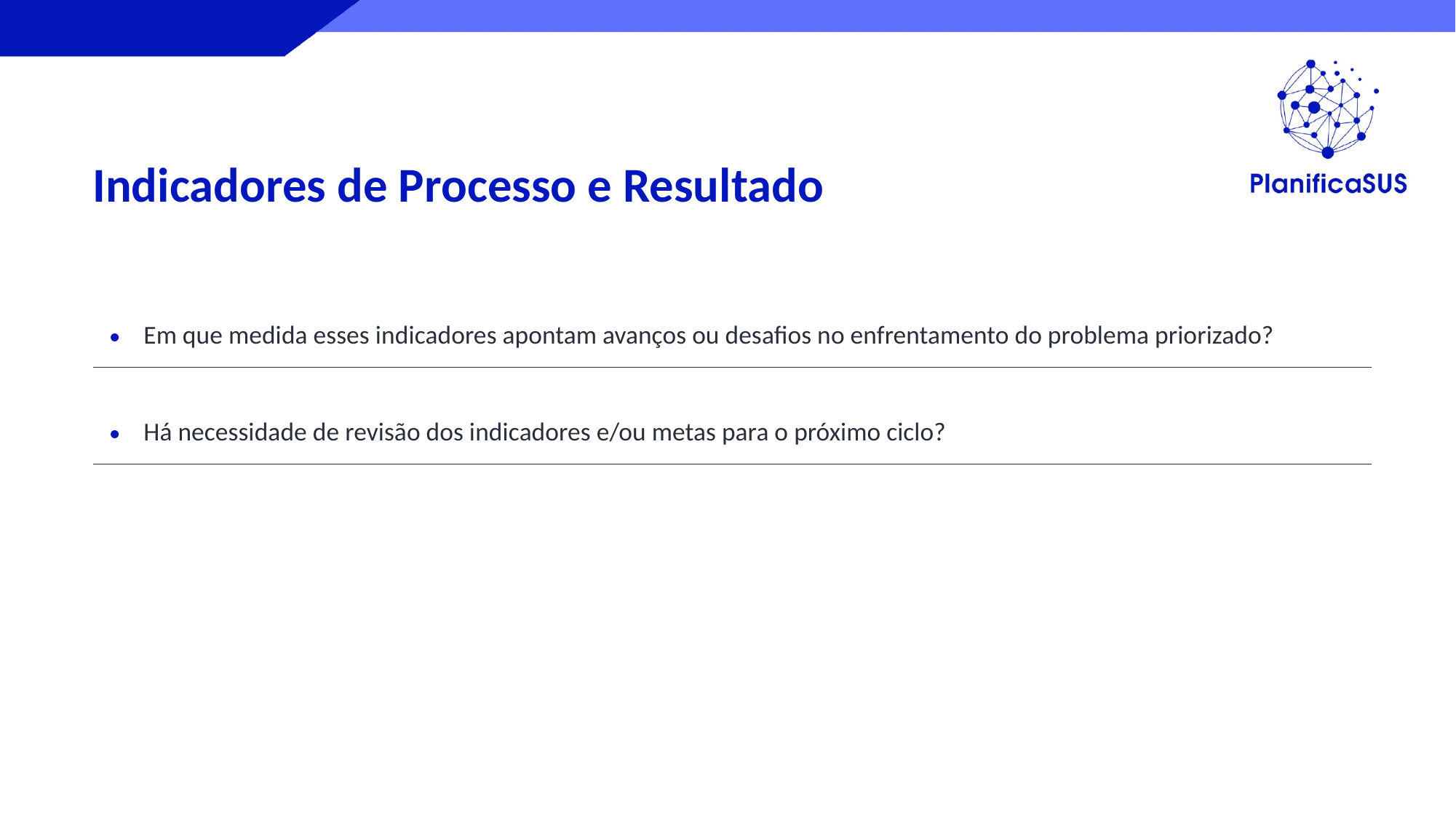

Indicadores de Processo e Resultado
| Em que medida esses indicadores apontam avanços ou desafios no enfrentamento do problema priorizado? |
| --- |
| Há necessidade de revisão dos indicadores e/ou metas para o próximo ciclo? |
|  |